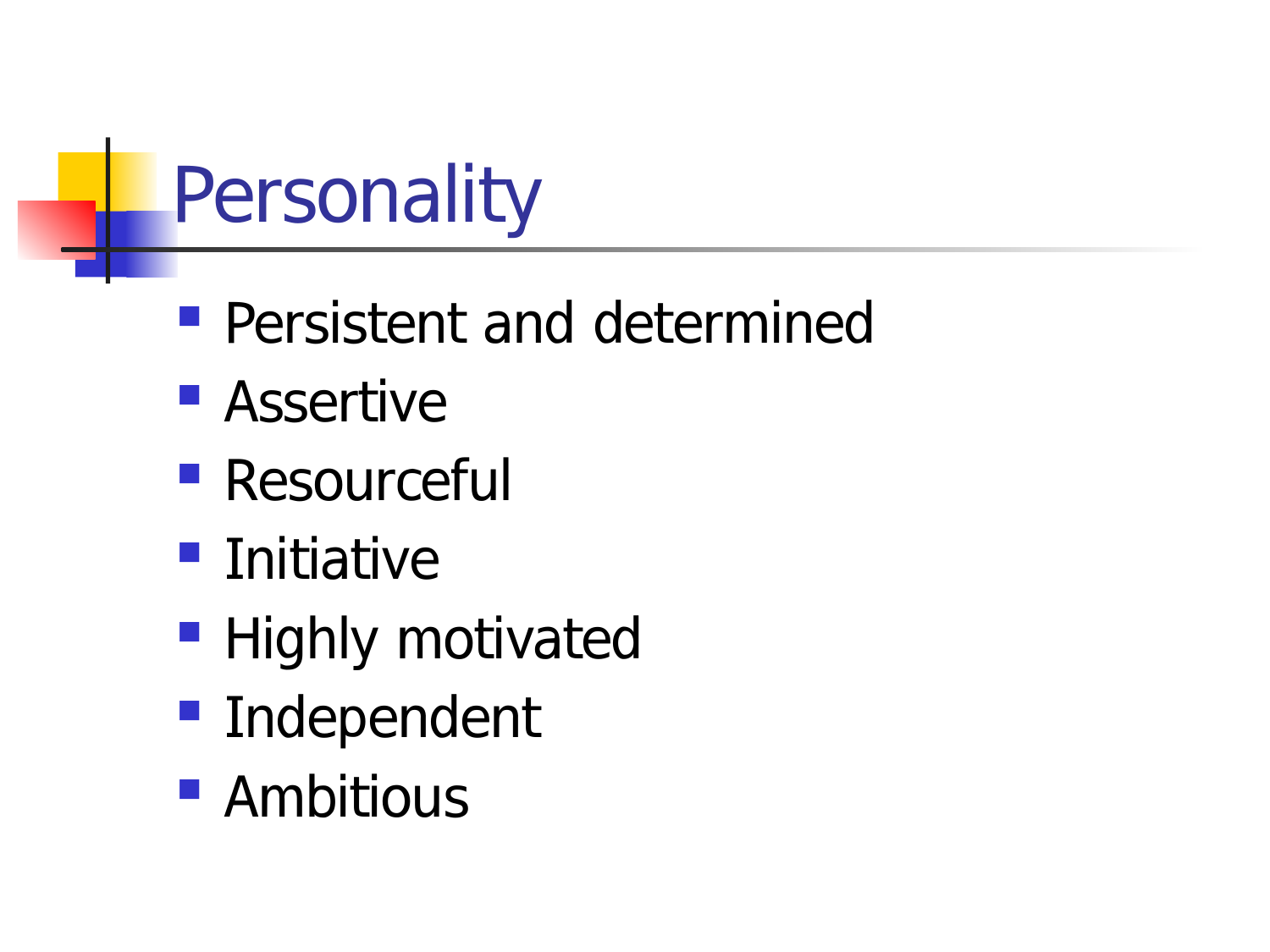

# Personality
Persistent and determined
Assertive
Resourceful
Initiative
Highly motivated
Independent
Ambitious